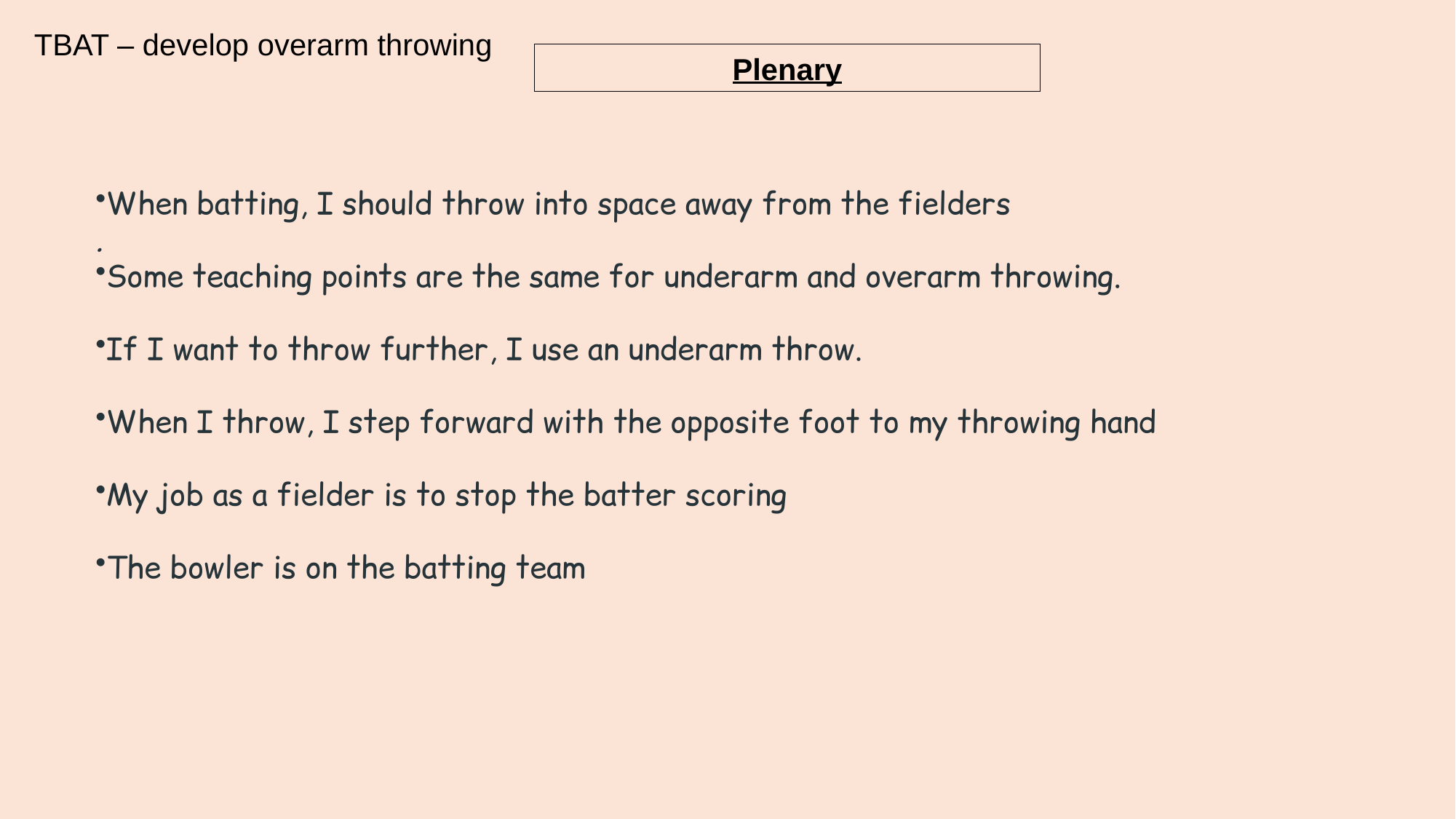

TBAT – develop overarm throwing

Plenary
When batting, I should throw into space away from the fielders
.
Some teaching points are the same for underarm and overarm throwing.

If I want to throw further, I use an underarm throw.

When I throw, I step forward with the opposite foot to my throwing hand

My job as a fielder is to stop the batter scoring

The bowler is on the batting team